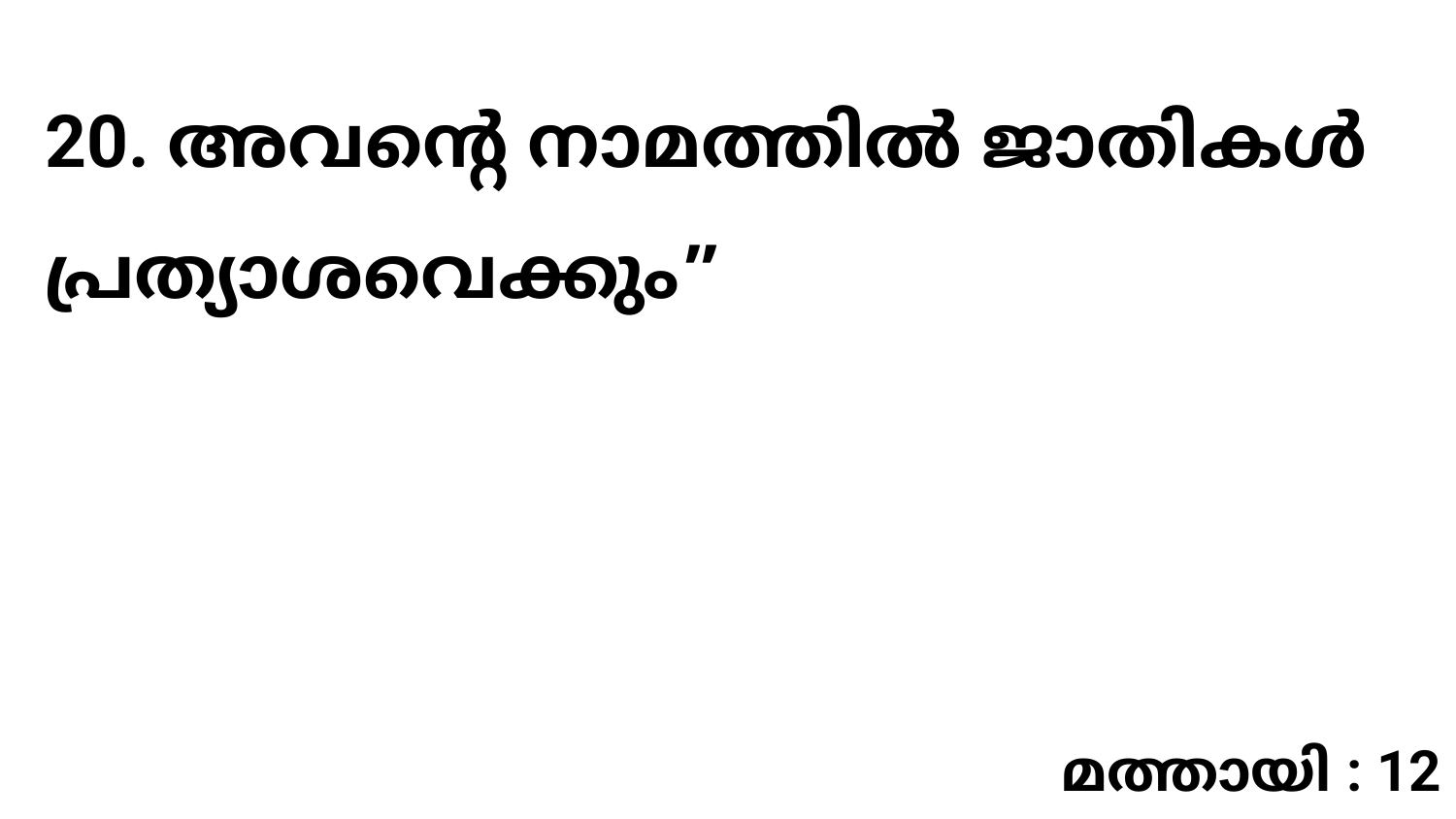

20. അവന്റെ നാമത്തിൽ ജാതികൾ പ്രത്യാശവെക്കും”
മത്തായി : 12